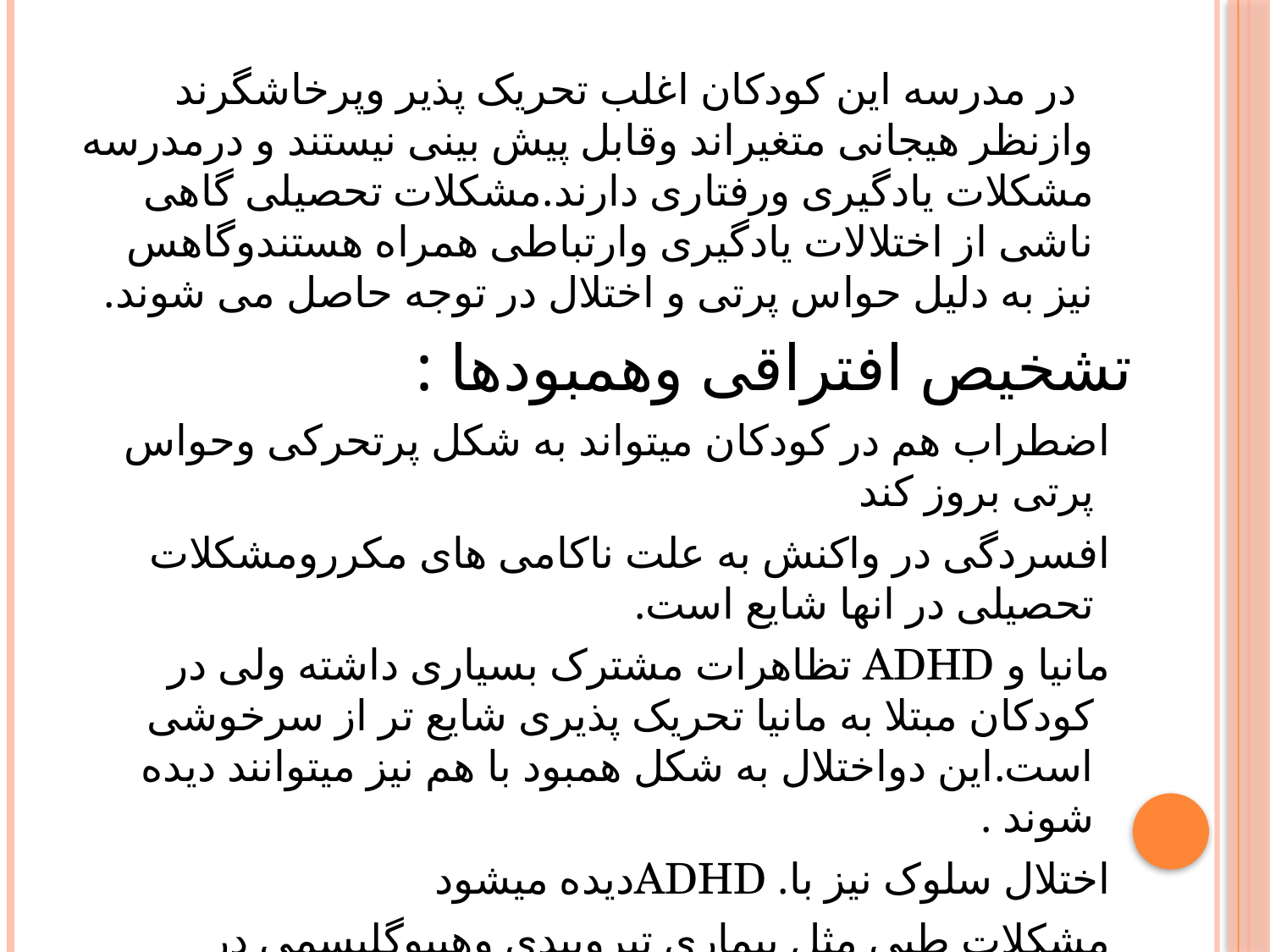

در مدرسه این کودکان اغلب تحریک پذیر وپرخاشگرند وازنظر هیجانی متغیراند وقابل پیش بینی نیستند و درمدرسه مشکلات یادگیری ورفتاری دارند.مشکلات تحصیلی گاهی ناشی از اختلالات یادگیری وارتباطی همراه هستندوگاهس نیز به دلیل حواس پرتی و اختلال در توجه حاصل می شوند.
تشخیص افتراقی وهمبودها :
  اضطراب هم در کودکان میتواند به شکل پرتحرکی وحواس پرتی بروز کند
  افسردگی در واکنش به علت ناکامی های مکررومشکلات تحصیلی در انها شایع است.
  مانیا و ADHD تظاهرات مشترک بسیاری داشته ولی در کودکان مبتلا به مانیا تحریک پذیری شایع تر از سرخوشی است.این دواختلال به شکل همبود با هم نیز میتوانند دیده شوند .
  اختلال سلوک نیز با. ADHDدیده میشود
  مشکلات طبی مثل بیماری تیروییدی وهیپوگلیسمی در تشخیص افتراقی های قرار میگیرند.